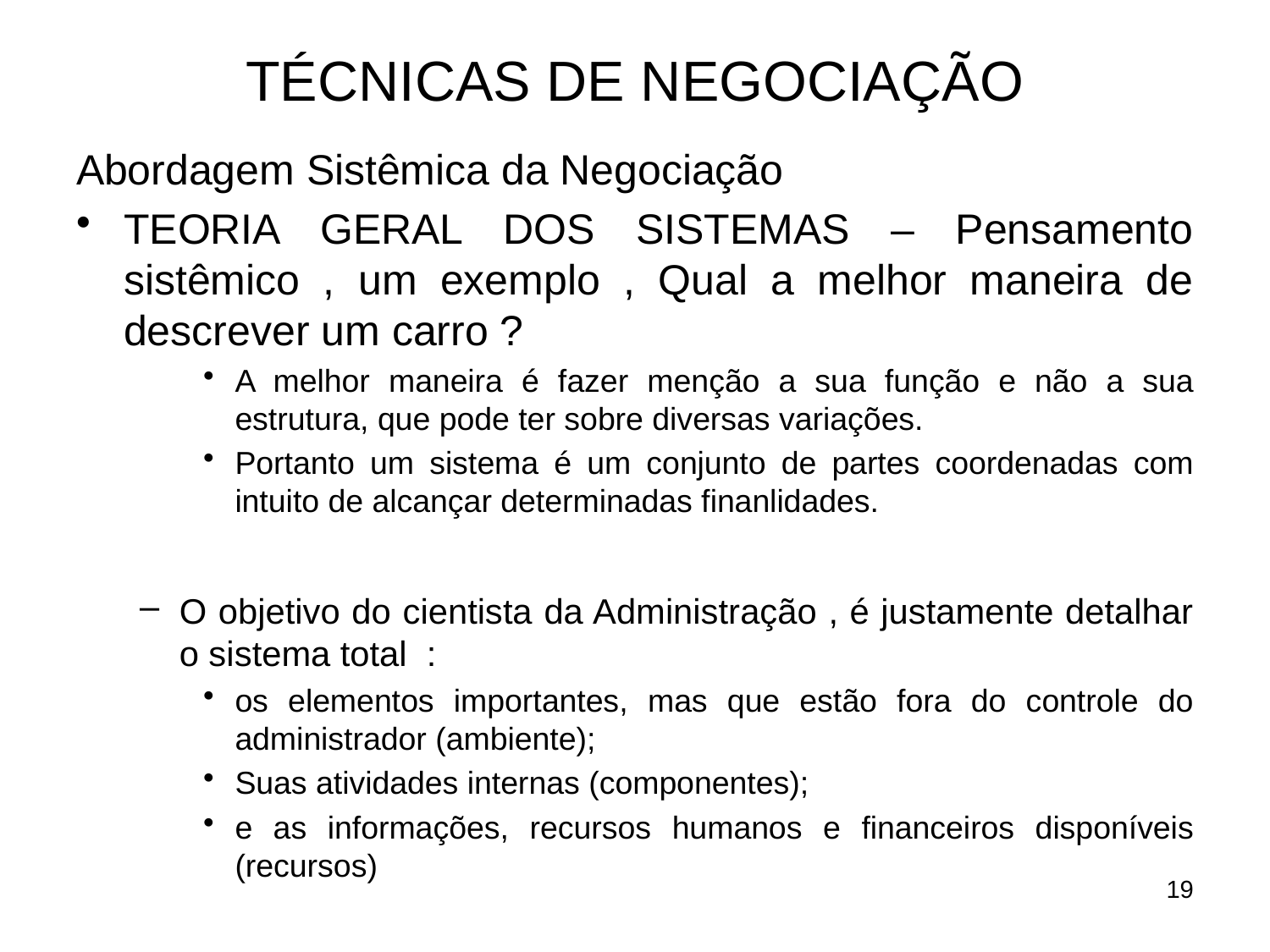

# TÉCNICAS DE NEGOCIAÇÃO
Abordagem Sistêmica da Negociação
TEORIA GERAL DOS SISTEMAS – Pensamento sistêmico , um exemplo , Qual a melhor maneira de descrever um carro ?
A melhor maneira é fazer menção a sua função e não a sua estrutura, que pode ter sobre diversas variações.
Portanto um sistema é um conjunto de partes coordenadas com intuito de alcançar determinadas finanlidades.

O objetivo do cientista da Administração , é justamente detalhar o sistema total  :
os elementos importantes, mas que estão fora do controle do administrador (ambiente);
Suas atividades internas (componentes);
e as informações, recursos humanos e financeiros disponíveis (recursos)
19